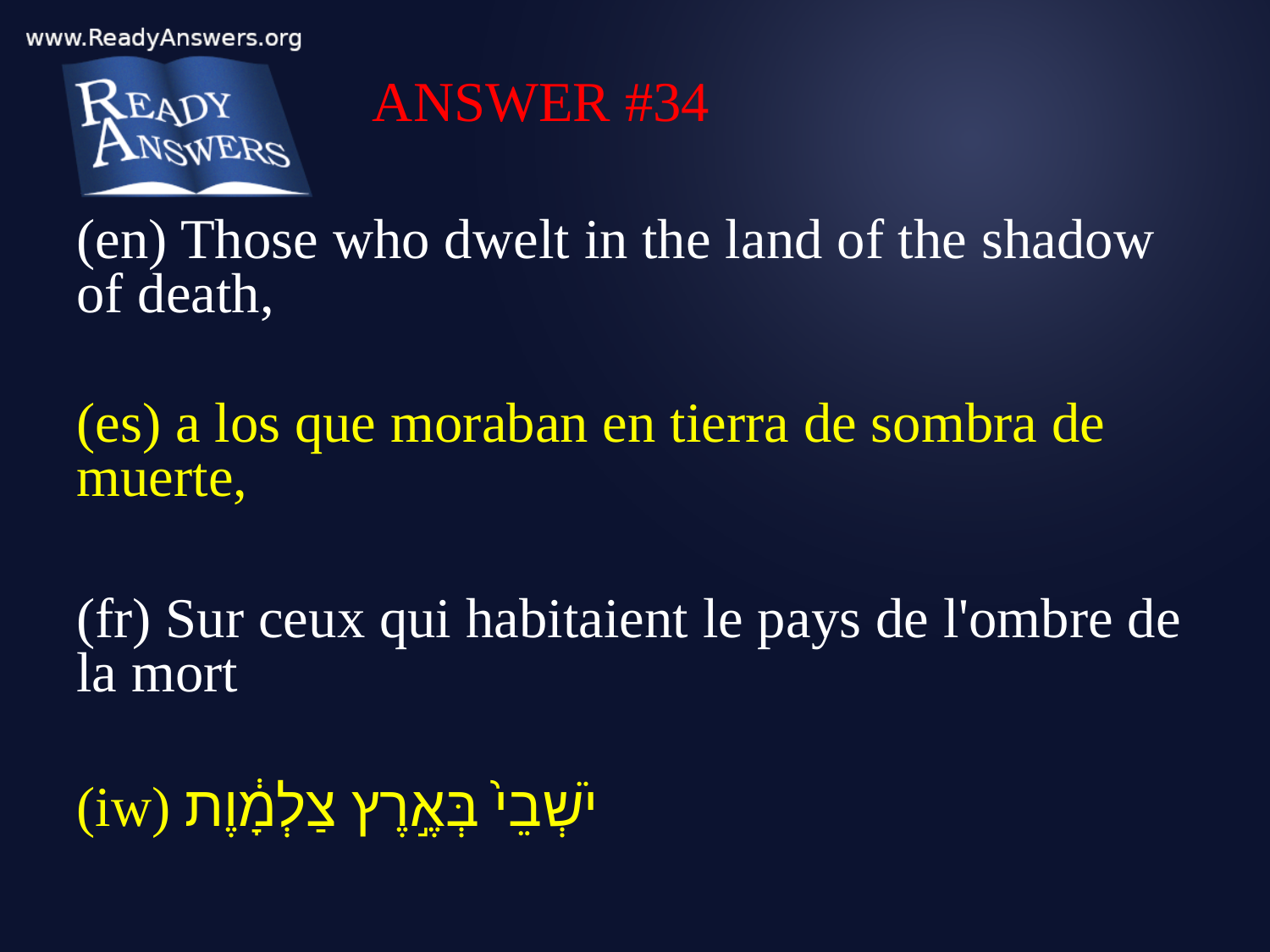

ANSWER #34
(en) Those who dwelt in the land of the shadow of death,
(es) a los que moraban en tierra de sombra de muerte,
(fr) Sur ceux qui habitaient le pays de l'ombre de la mort
(iw) יֹשְׁבֵי֙ בְּאֶ֣רֶץ צַלְמָ֔וֶת